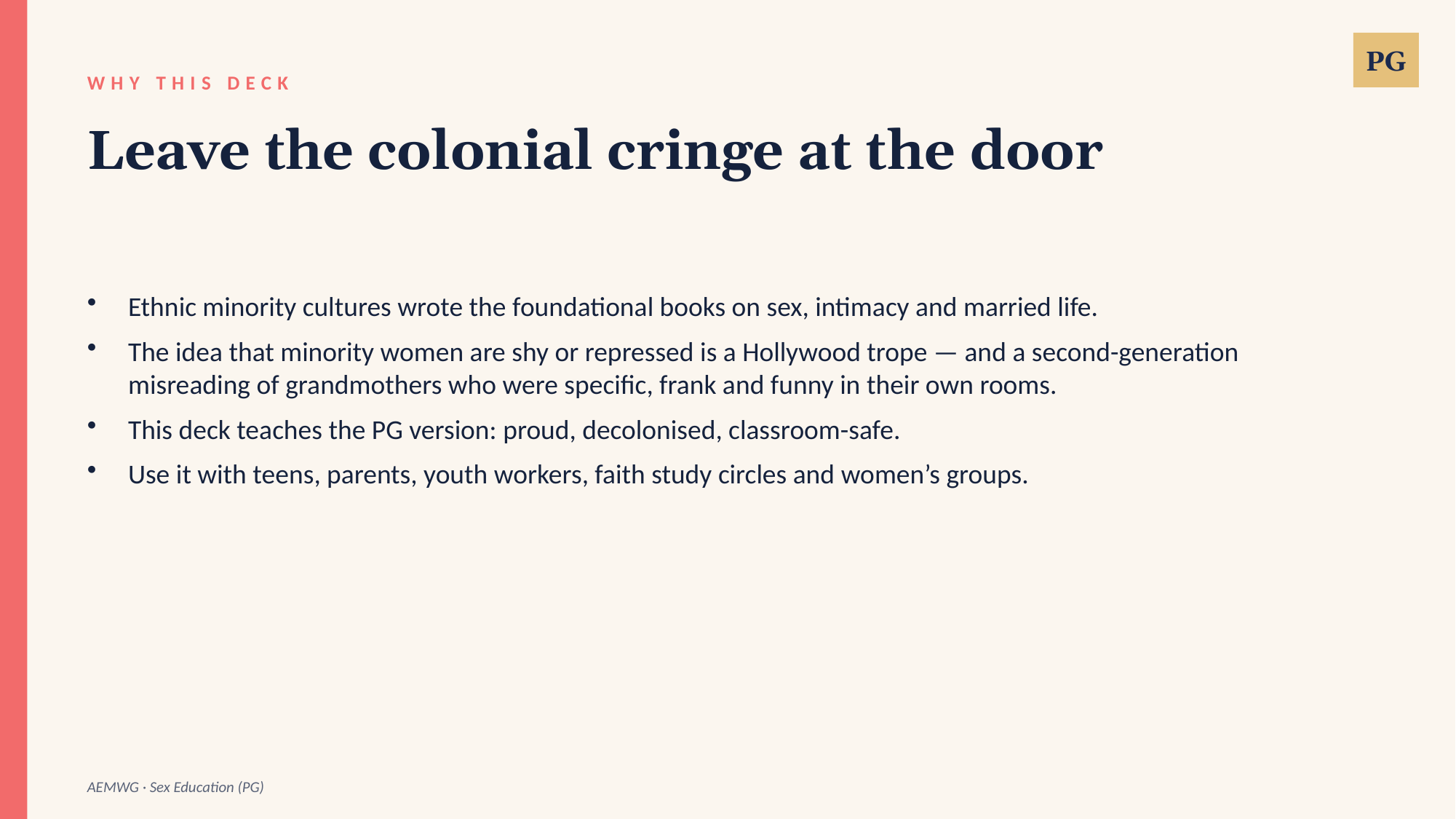

PG
WHY THIS DECK
Leave the colonial cringe at the door
Ethnic minority cultures wrote the foundational books on sex, intimacy and married life.
The idea that minority women are shy or repressed is a Hollywood trope — and a second-generation misreading of grandmothers who were specific, frank and funny in their own rooms.
This deck teaches the PG version: proud, decolonised, classroom-safe.
Use it with teens, parents, youth workers, faith study circles and women’s groups.
AEMWG · Sex Education (PG)